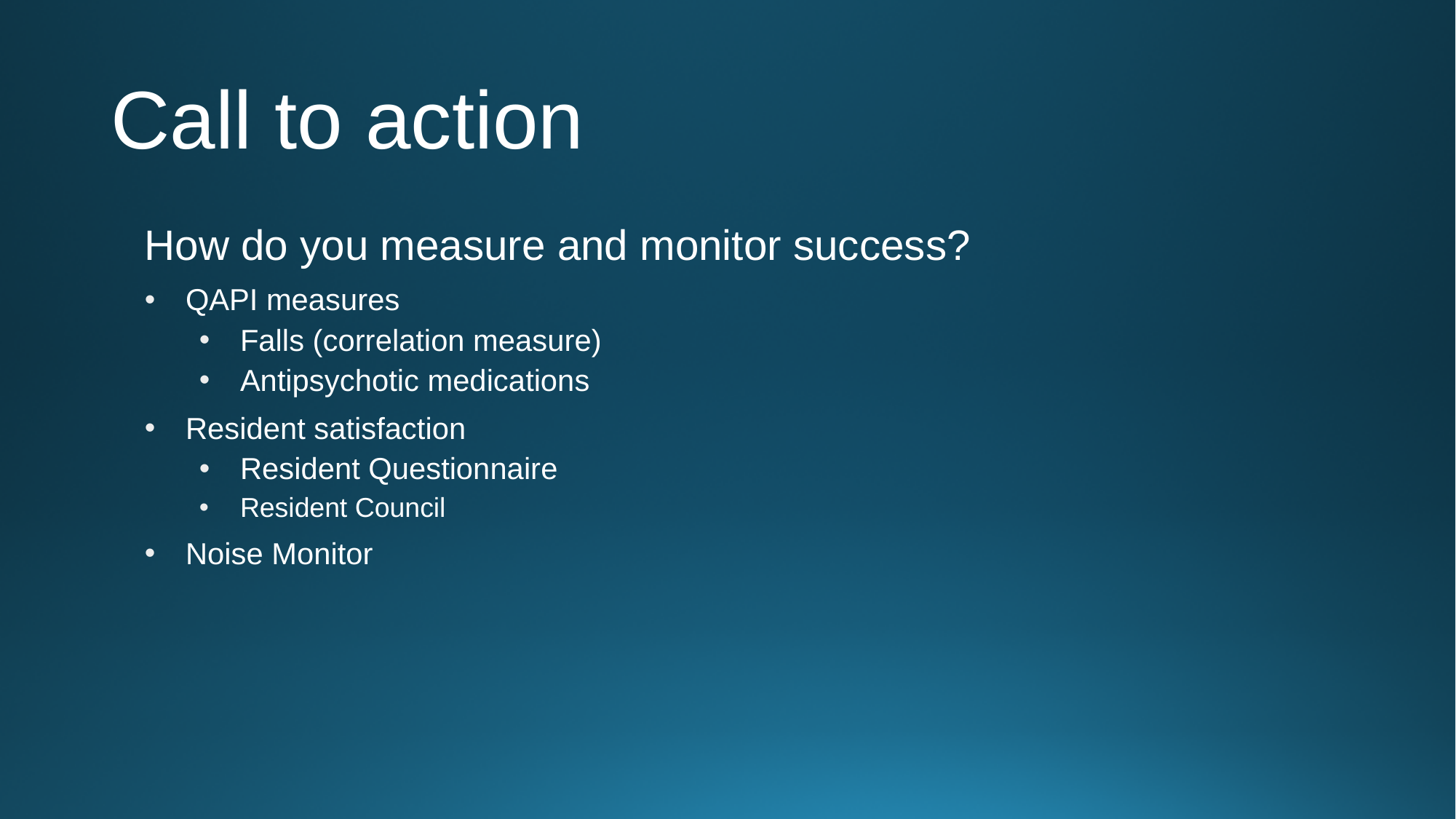

# Call to action
How do you measure and monitor success?
QAPI measures
Falls (correlation measure)
Antipsychotic medications
Resident satisfaction
Resident Questionnaire
Resident Council
Noise Monitor